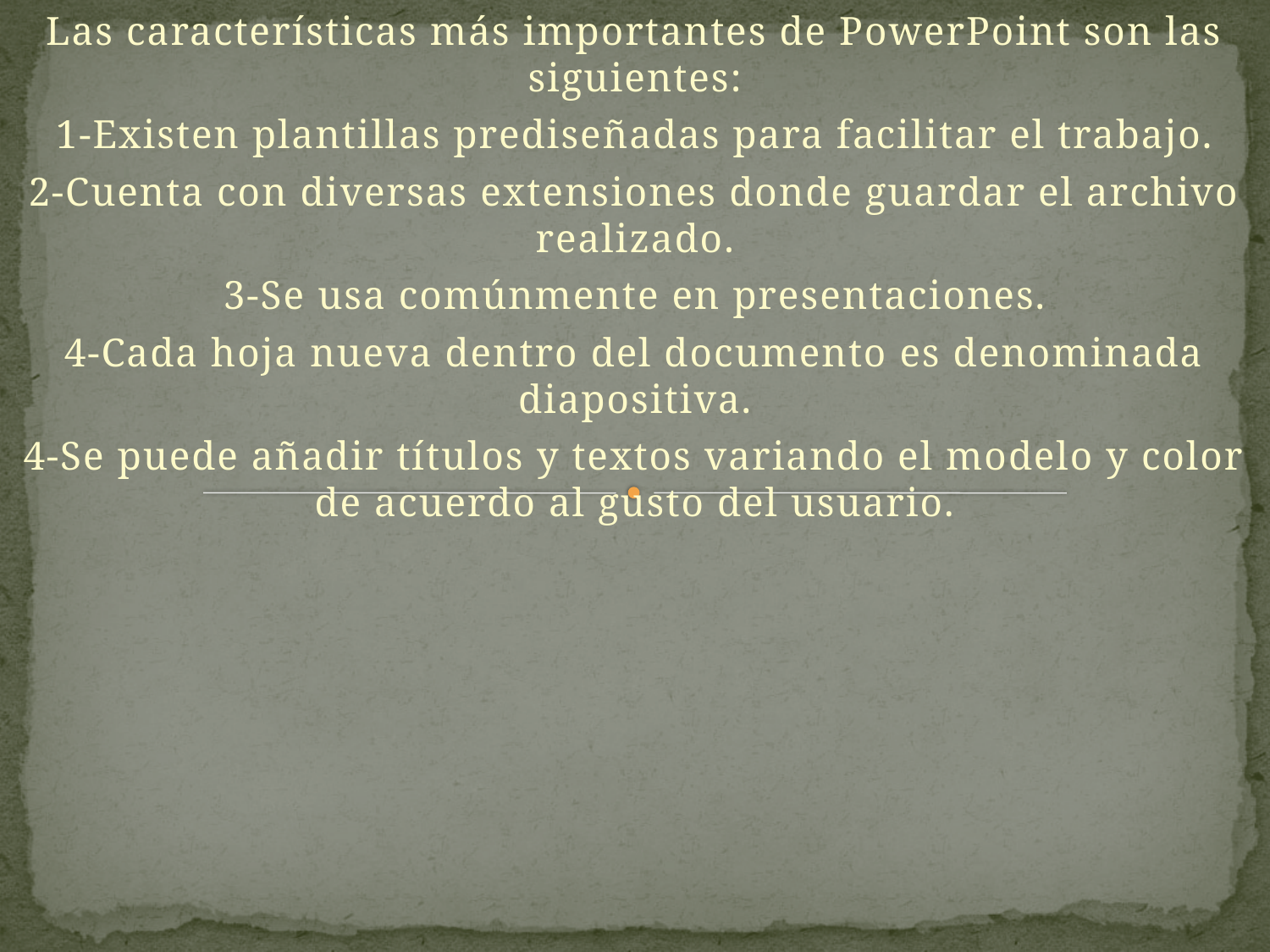

Las características más importantes de PowerPoint son las siguientes:
1-Existen plantillas prediseñadas para facilitar el trabajo.
2-Cuenta con diversas extensiones donde guardar el archivo realizado.
3-Se usa comúnmente en presentaciones.
4-Cada hoja nueva dentro del documento es denominada diapositiva.
4-Se puede añadir títulos y textos variando el modelo y color de acuerdo al gusto del usuario.

#